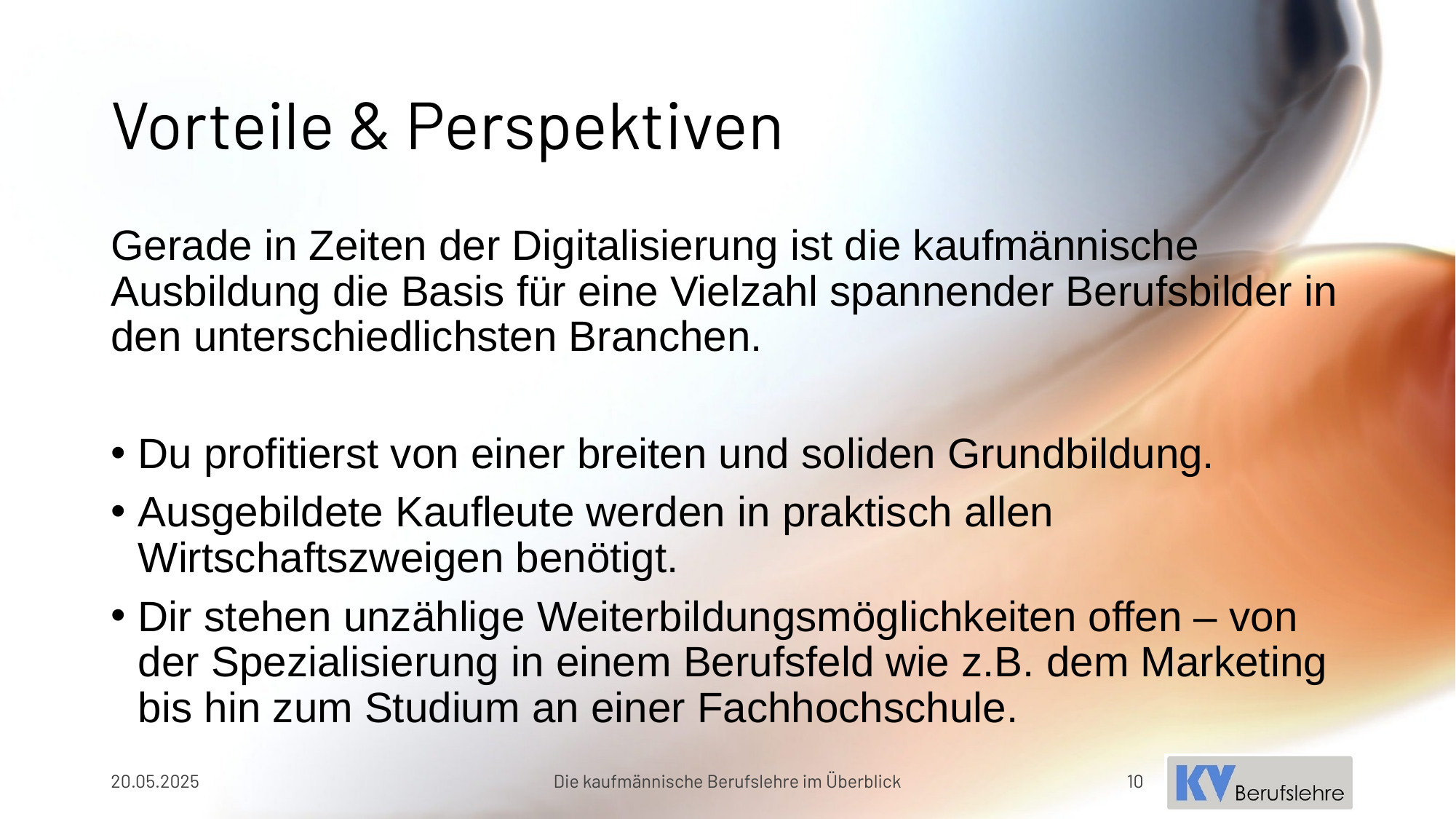

# Vorteile & Perspektiven
Gerade in Zeiten der Digitalisierung ist die kaufmännische Ausbildung die Basis für eine Vielzahl spannender Berufsbilder in den unterschiedlichsten Branchen.

Du profitierst von einer breiten und soliden Grundbildung.
Ausgebildete Kaufleute werden in praktisch allen Wirtschaftszweigen benötigt.
Dir stehen unzählige Weiterbildungsmöglichkeiten offen – von der Spezialisierung in einem Berufsfeld wie z.B. dem Marketing bis hin zum Studium an einer Fachhochschule.

20.05.2025
Die kaufmännische Berufslehre im Überblick
10